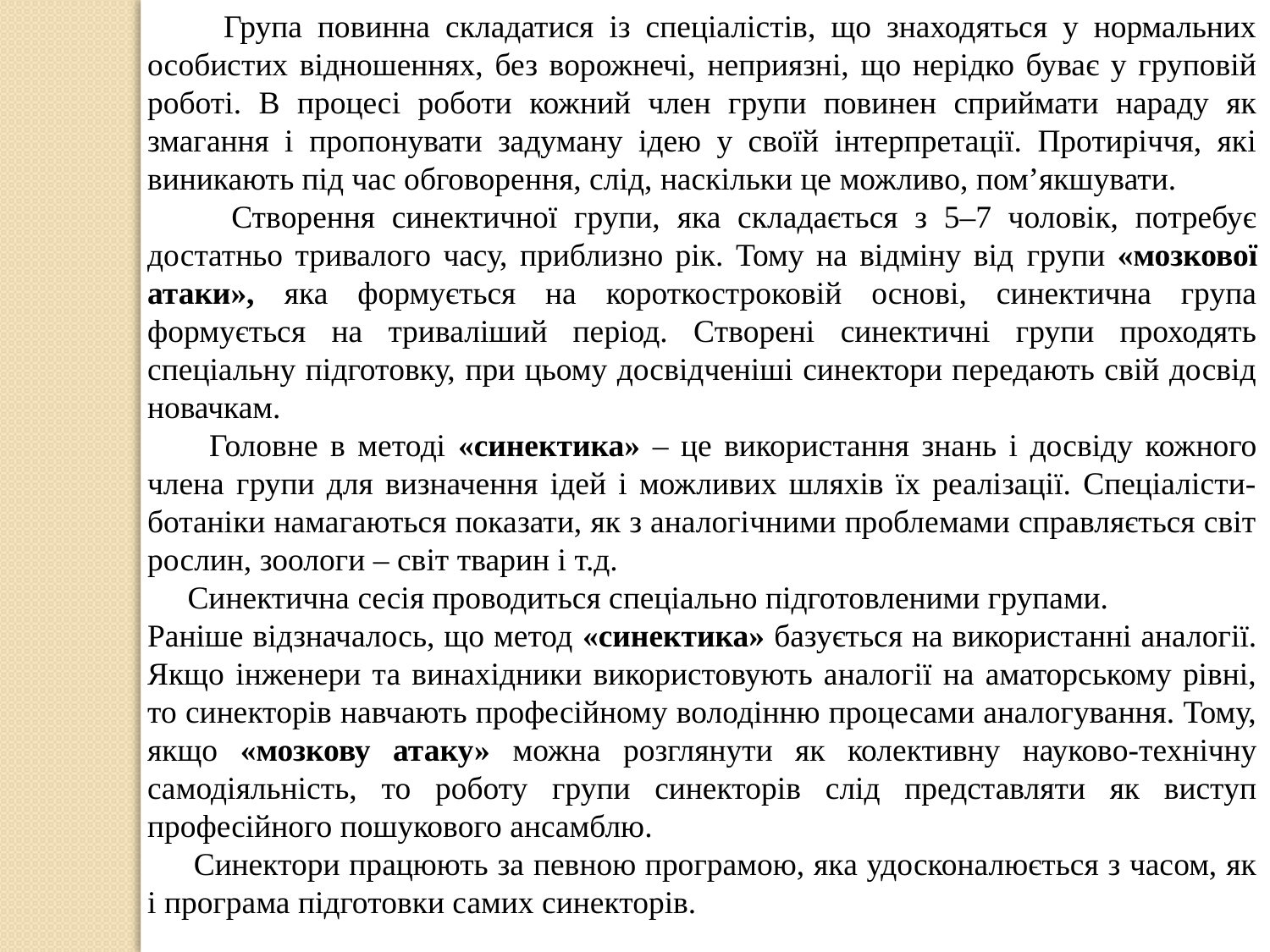

Група повинна складатися із спеціалістів, що знаходяться у нормальних особистих відношеннях, без ворожнечі, неприязні, що нерідко буває у груповій роботі. В процесі роботи кожний член групи повинен сприймати нараду як змагання і пропонувати задуману ідею у своїй інтерпретації. Протиріччя, які виникають під час обговорення, слід, наскільки це можливо, пом’якшувати.
     Створення синектичної групи, яка складається з 5–7 чоловік, потребує достатньо тривалого часу, приблизно рік. Тому на відміну від групи «мозкової атаки», яка формується на короткостроковій основі, синектична група формується на триваліший період. Створені синектичні групи проходять спеціальну підготовку, при цьому досвідченіші синектори передають свій досвід новачкам.
     Головне в методі «синектика» – це використання знань і досвіду кожного члена групи для визначення ідей і можливих шляхів їх реалізації. Спеціалісти-ботаніки намагаються показати, як з аналогічними проблемами справляється світ рослин, зоологи – світ тварин і т.д.
     Синектична сесія проводиться спеціально підготовленими групами.
Раніше відзначалось, що метод «синектика» базується на використанні аналогії. Якщо інженери та винахідники використовують аналогії на аматорському рівні, то синекторів навчають професійному володінню процесами аналогування. Тому, якщо «мозкову атаку» можна розглянути як колективну науково-технічну самодіяльність, то роботу групи синекторів слід представляти як виступ професійного пошукового ансамблю.
     Синектори працюють за певною програмою, яка удосконалюється з часом, як і програма підготовки самих синекторів.